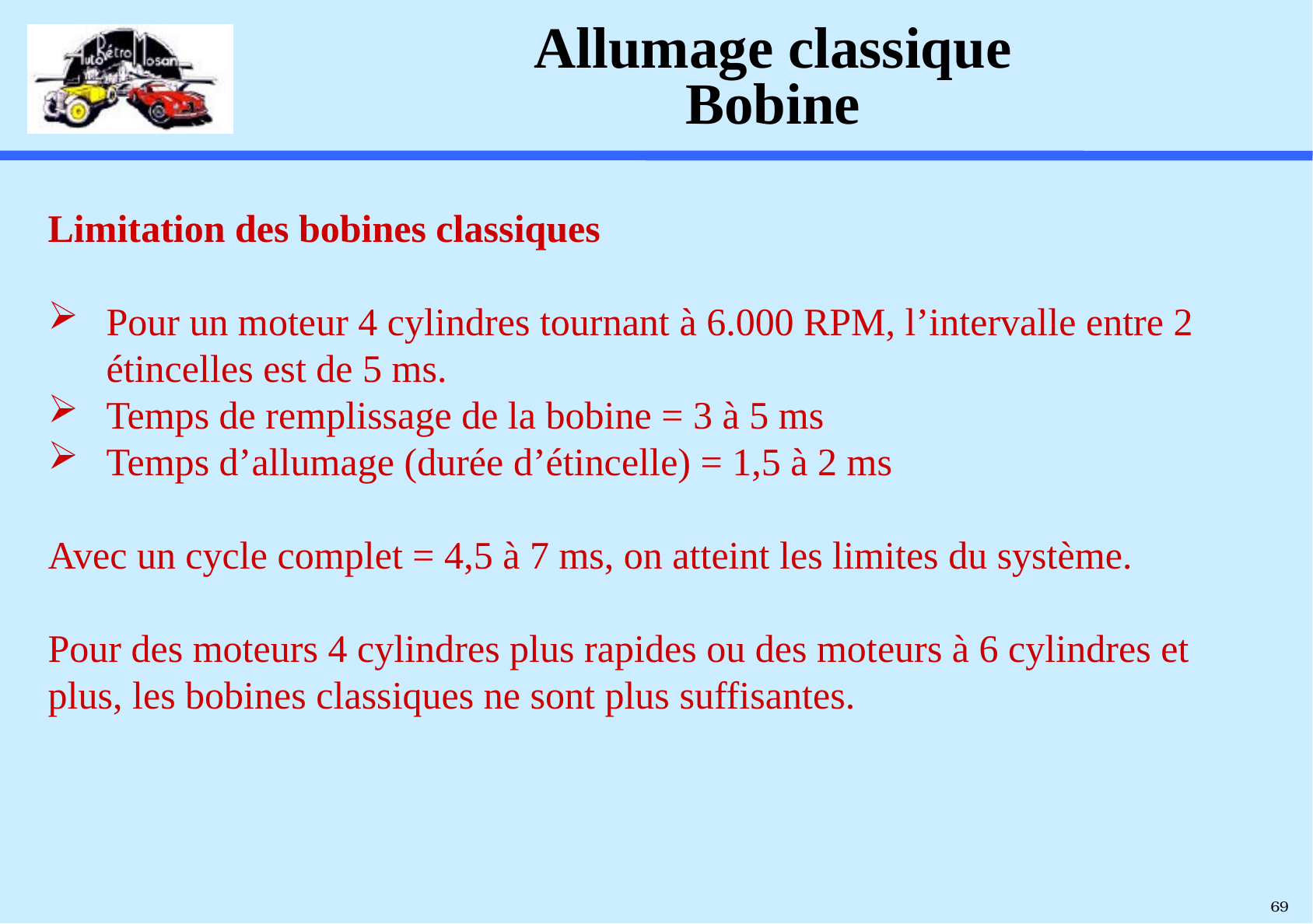

# Allumage classique Bobine
Limitation des bobines classiques

Pour un moteur 4 cylindres tournant à 6.000 RPM, l’intervalle entre 2 étincelles est de 5 ms.
Temps de remplissage de la bobine = 3 à 5 ms
Temps d’allumage (durée d’étincelle) = 1,5 à 2 ms

Avec un cycle complet = 4,5 à 7 ms, on atteint les limites du système.

Pour des moteurs 4 cylindres plus rapides ou des moteurs à 6 cylindres et plus, les bobines classiques ne sont plus suffisantes.
69